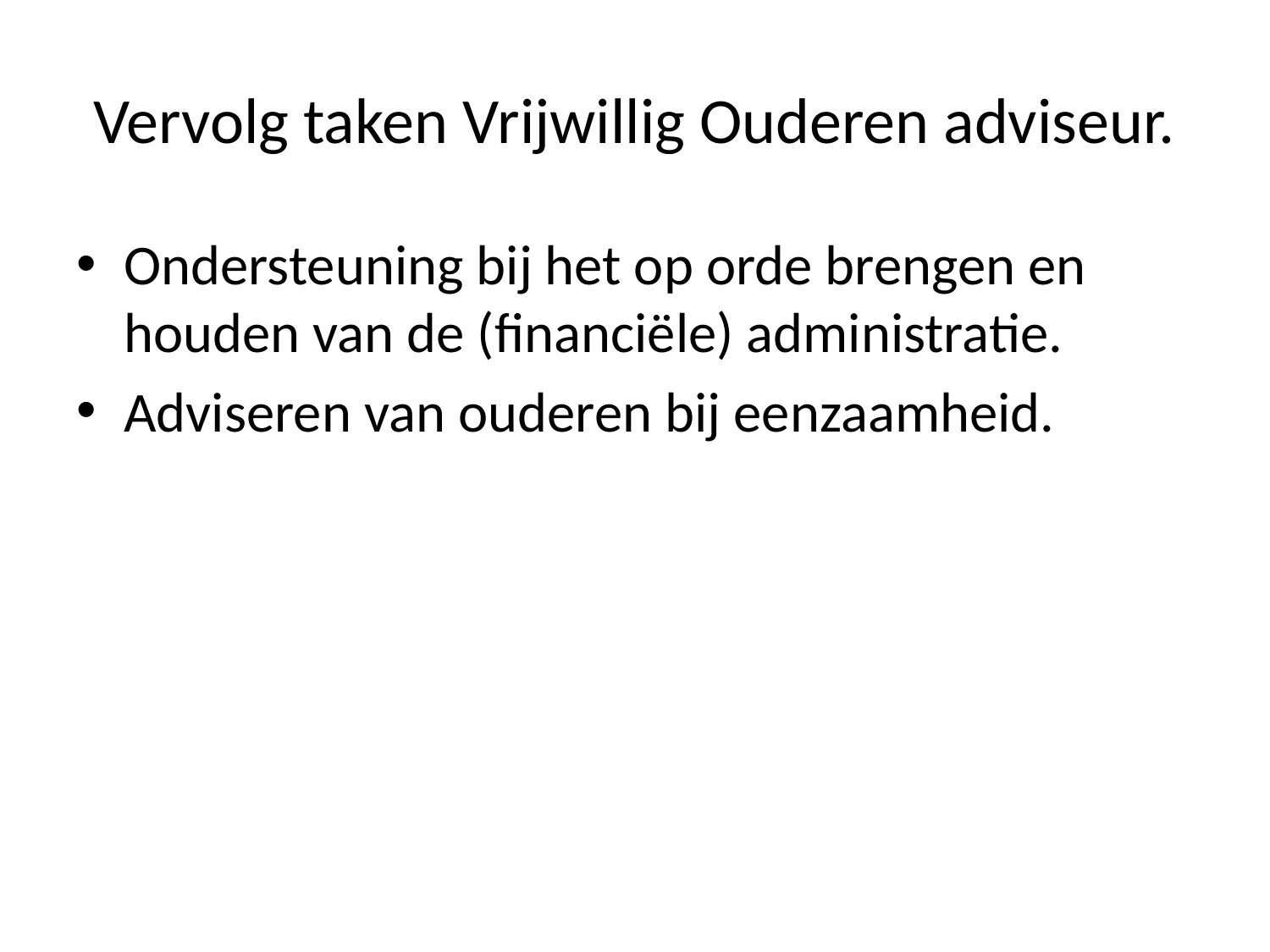

# Vervolg taken Vrijwillig Ouderen adviseur.
Ondersteuning bij het op orde brengen en houden van de (financiële) administratie.
Adviseren van ouderen bij eenzaamheid.